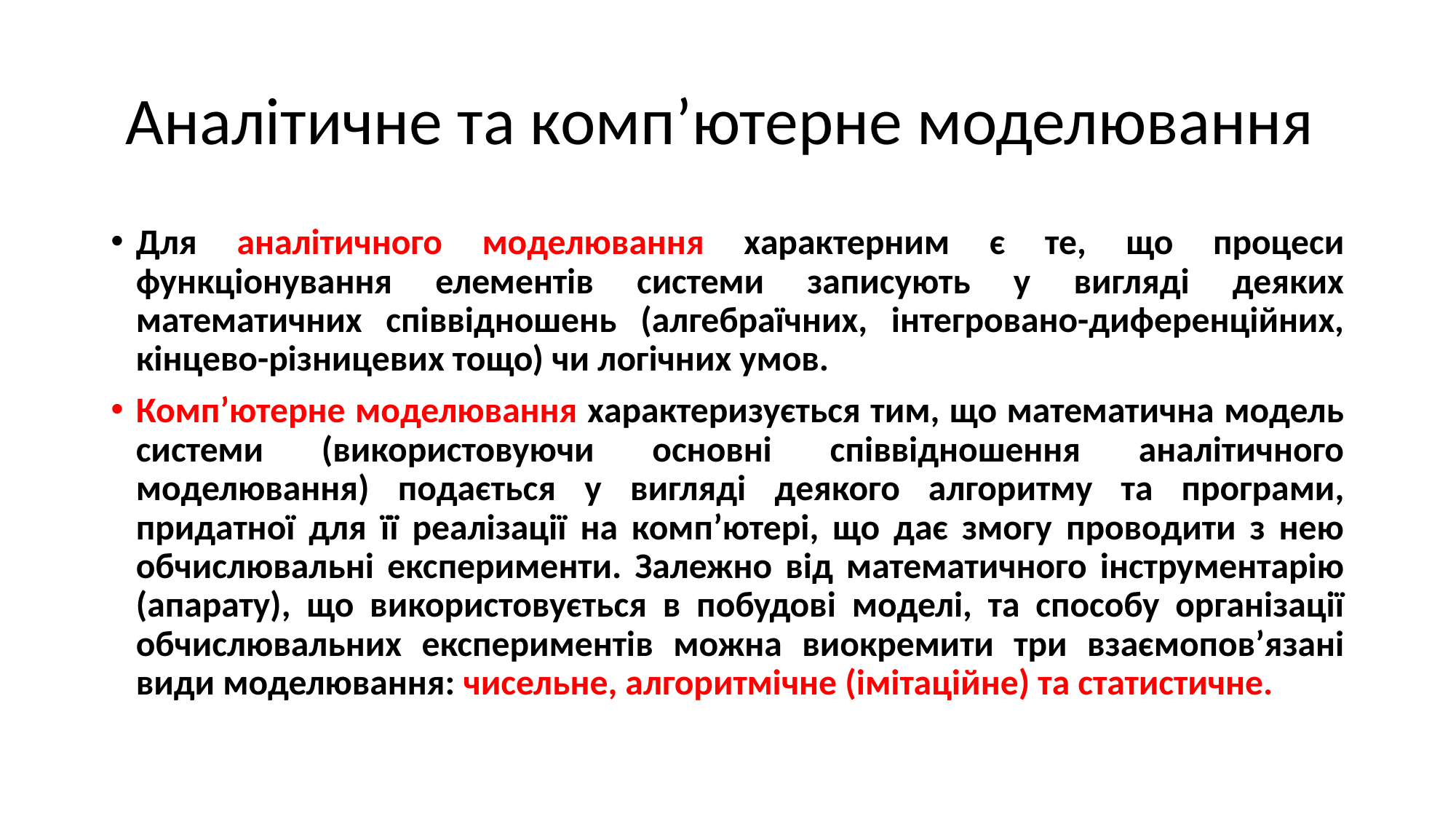

# Аналітичне та комп’ютерне моделювання
Для аналітичного моделювання характерним є те, що процеси функціонування елементів системи записують у вигляді деяких математичних співвідношень (алгебраїчних, інтегровано-диференційних, кінцево-різницевих тощо) чи логічних умов.
Комп’ютерне моделювання характеризується тим, що математична модель системи (використовуючи основні співвідношення аналітичного моделювання) подається у вигляді деякого алгоритму та програми, придатної для її реалізації на комп’ютері, що дає змогу проводити з нею обчислювальні експерименти. Залежно від математичного інструментарію (апарату), що використовується в побудові моделі, та способу організації обчислювальних експериментів можна виокремити три взаємопов’язані види моделювання: чисельне, алгоритмічне (імітаційне) та статистичне.